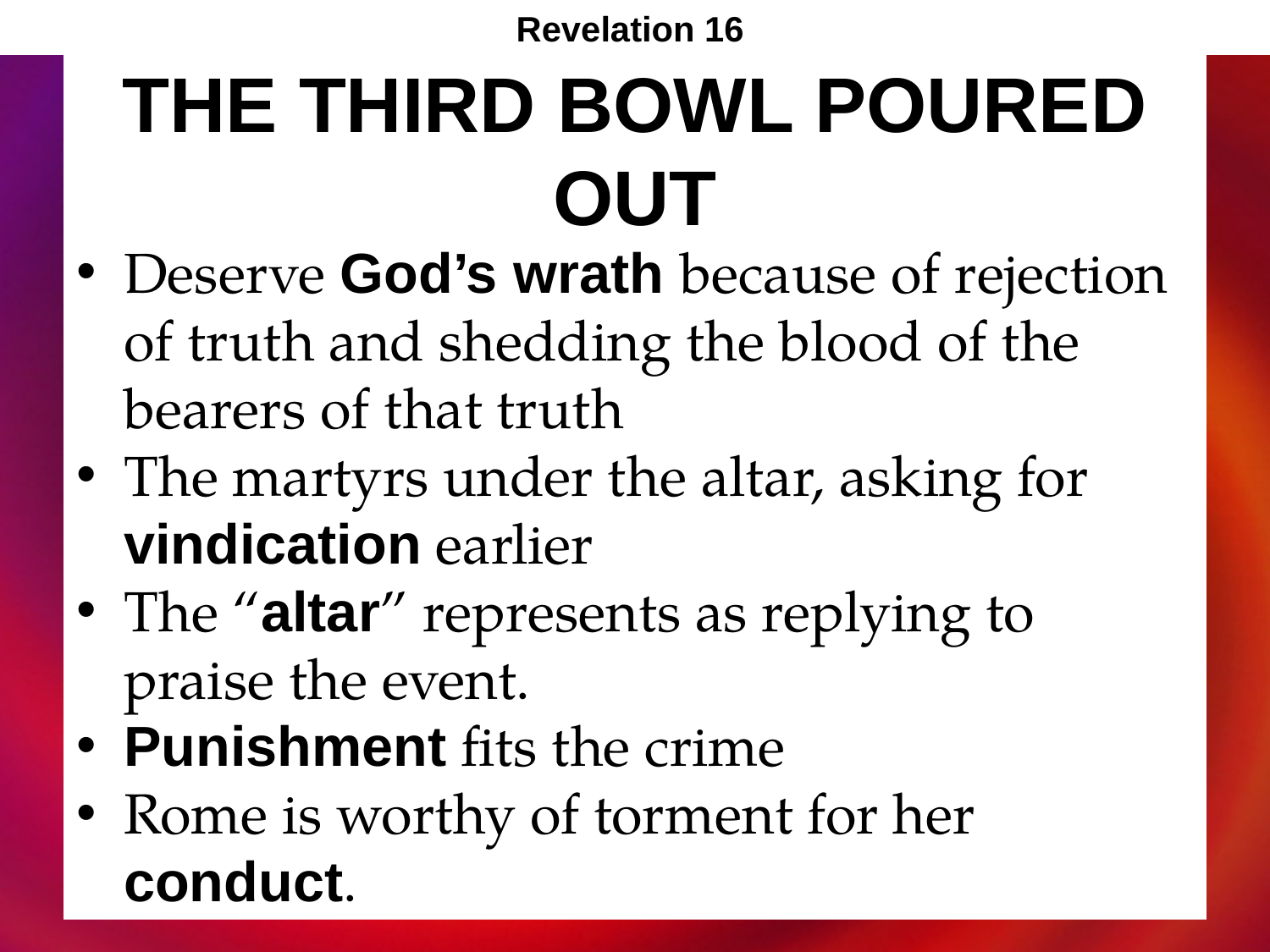

Revelation 16
# The Third Bowl Poured out
Deserve God’s wrath because of rejection of truth and shedding the blood of the bearers of that truth
The martyrs under the altar, asking for vindication earlier
The “altar” represents as replying to praise the event.
Punishment fits the crime
Rome is worthy of torment for her conduct.